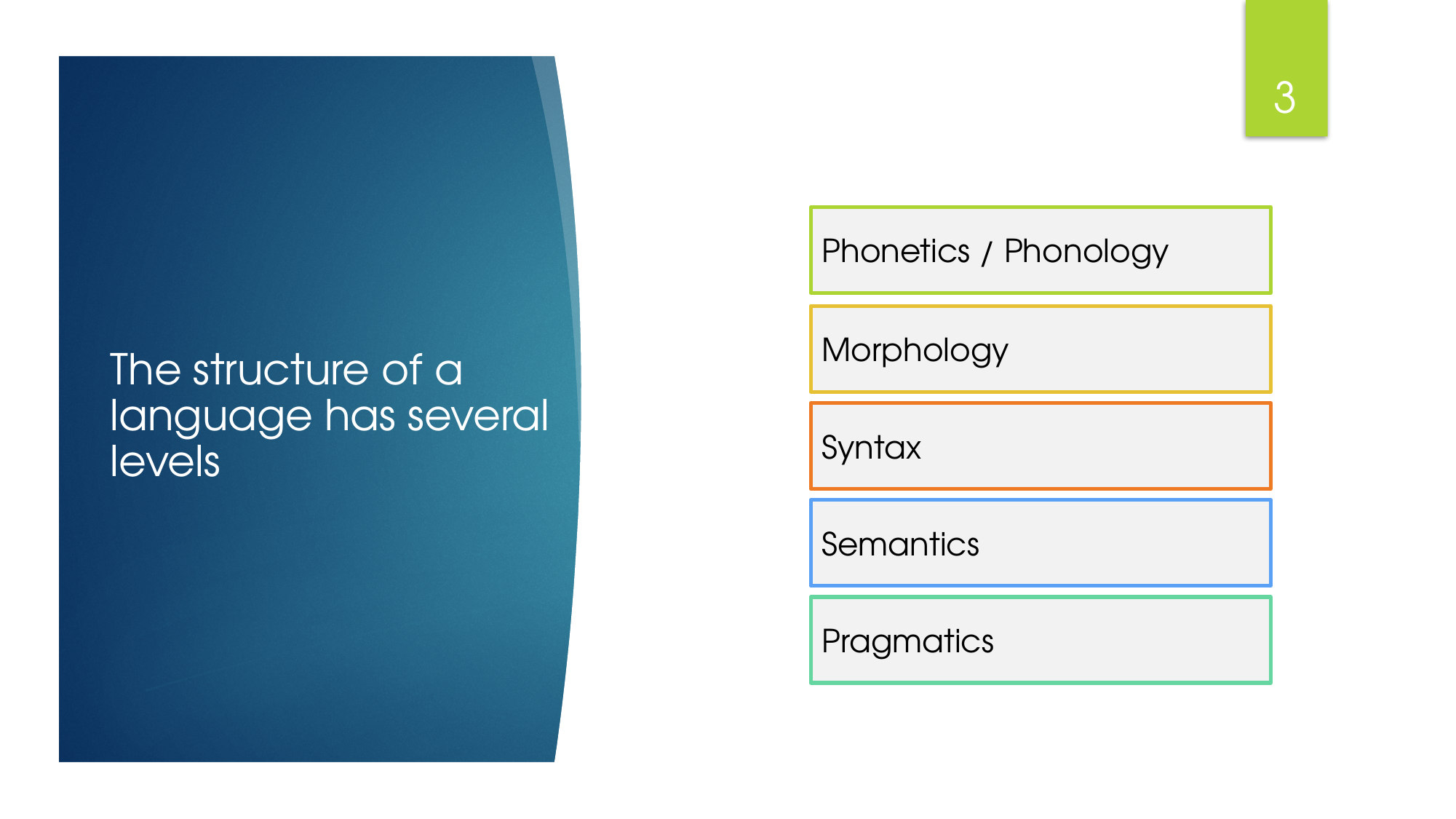

3
Phonetics / Phonology
# The structure of a language has several levels
Morphology
Syntax
Semantics
Pragmatics